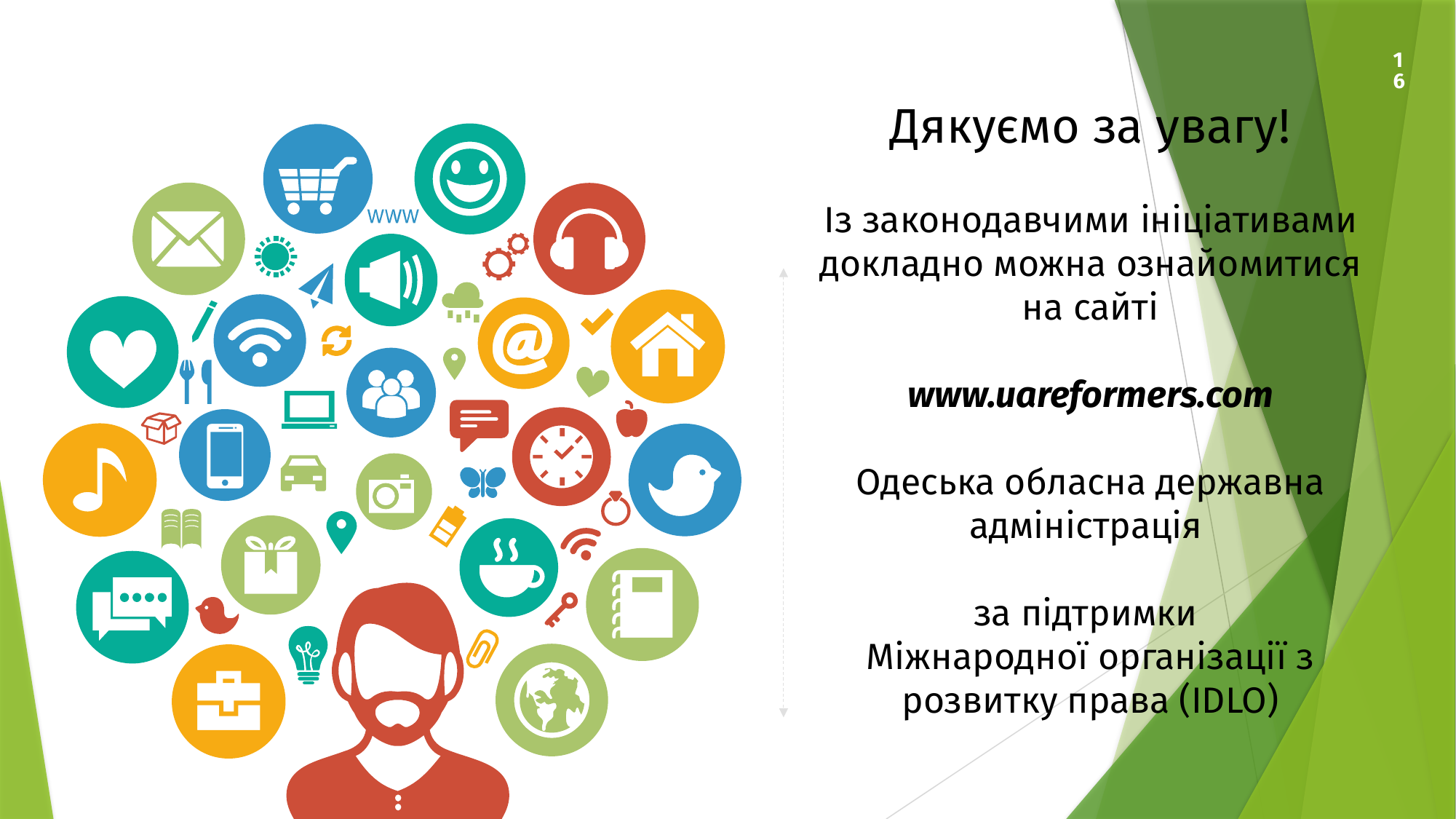

16
Дякуємо за увагу!

Із законодавчими ініціативами докладно можна ознайомитися на сайті

www.uareformers.com

Одеська обласна державна адміністрація

за підтримки
Міжнародної організації з розвитку права (IDLO)